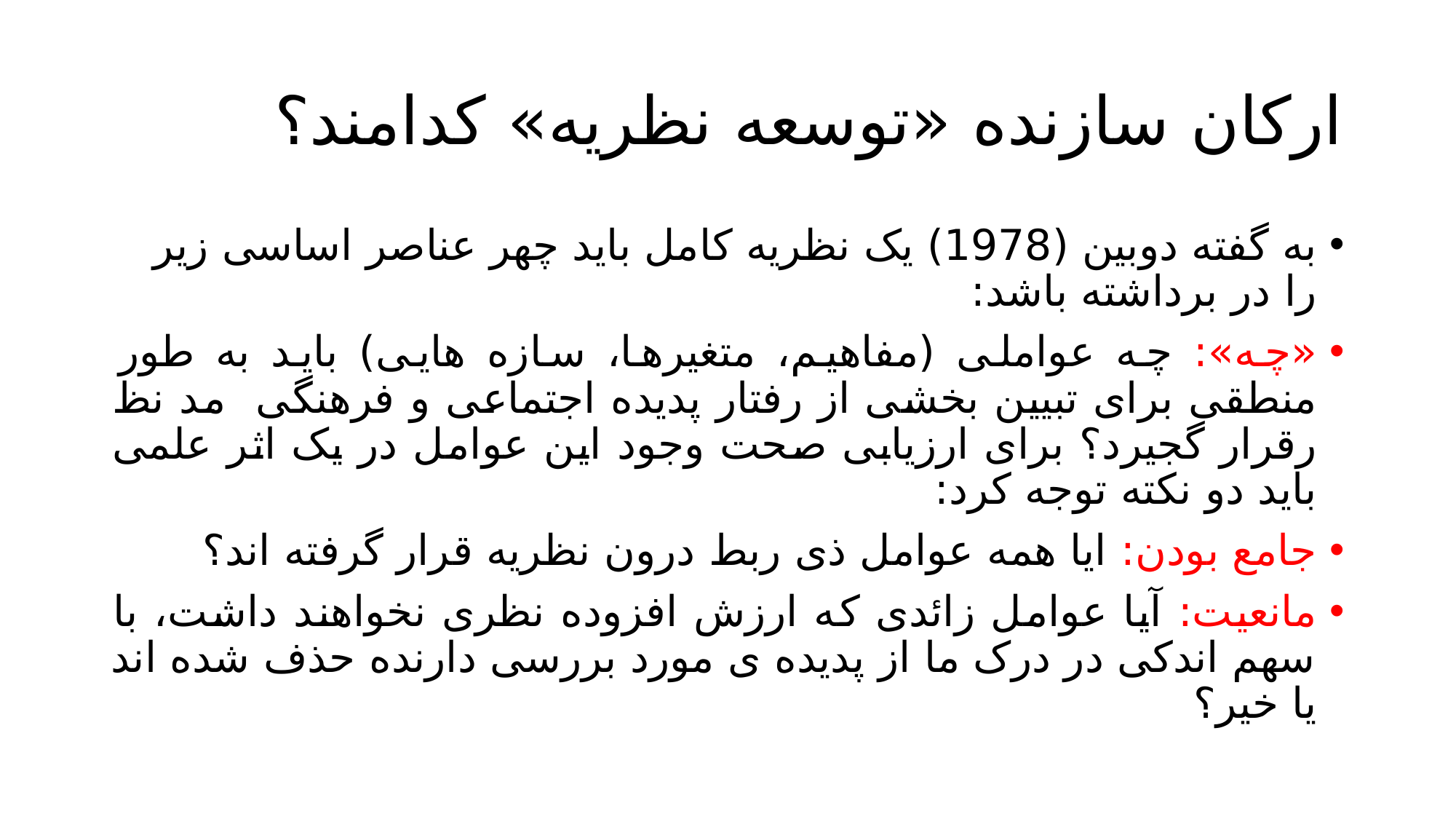

# ارکان سازنده «توسعه نظریه» کدامند؟
به گفته دوبین (1978) یک نظریه کامل باید چهر عناصر اساسی زیر را در برداشته باشد:
«چه»: چه عواملی (مفاهیم، متغیرها، سازه هایی) باید به طور منطقی برای تبیین بخشی از رفتار پدیده اجتماعی و فرهنگی  مد نظ رقرار گجیرد؟ برای ارزیابی صحت وجود این عوامل در یک اثر علمی باید دو نکته توجه کرد:
جامع بودن: ایا همه عوامل ذی ربط درون نظریه قرار گرفته اند؟
مانعیت: آیا عوامل زائدی که ارزش افزوده نظری نخواهند داشت، با سهم اندکی در درک ما از پدیده ی مورد بررسی دارنده حذف شده اند یا خیر؟